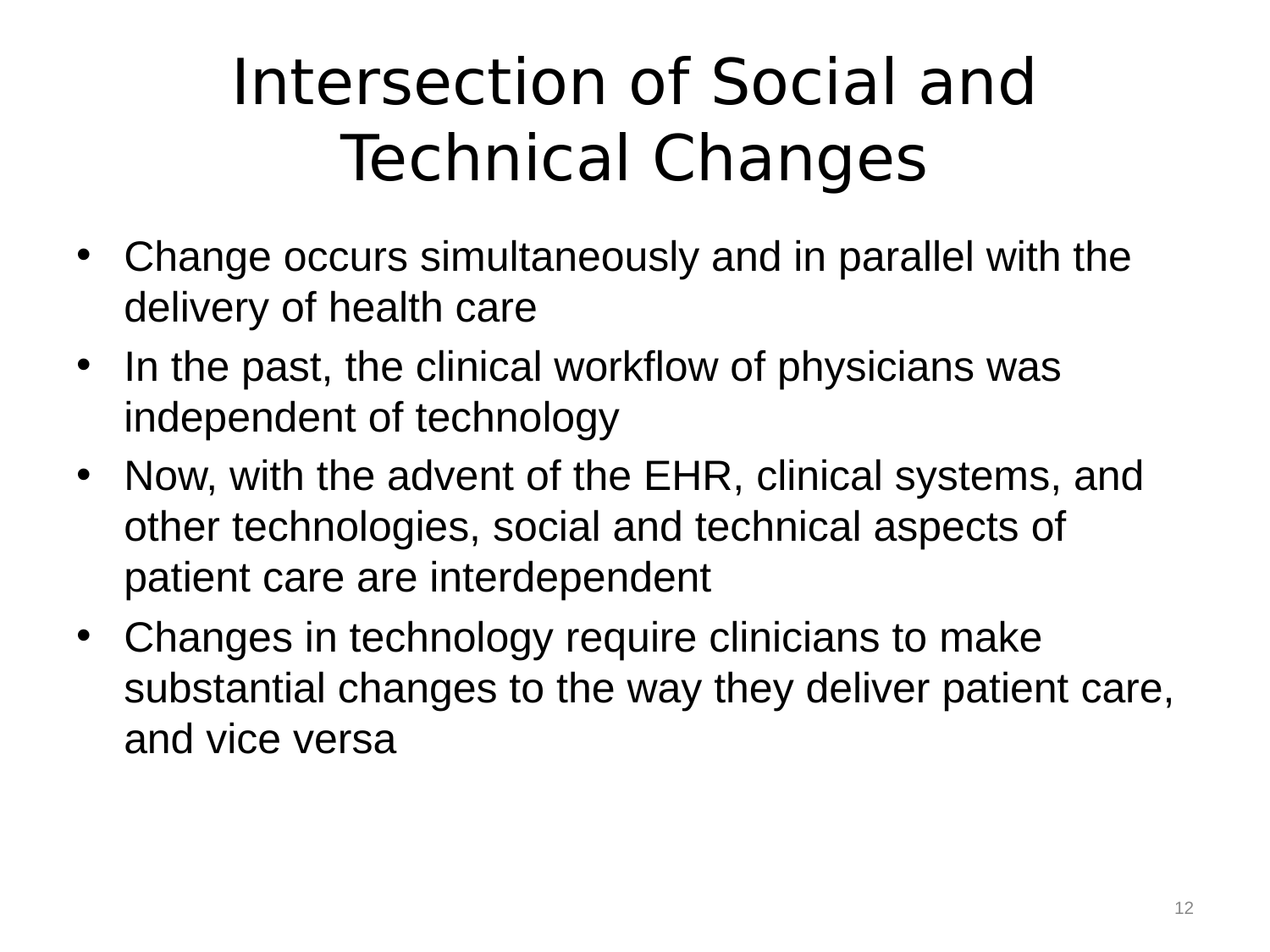

# Intersection of Social and Technical Changes
Change occurs simultaneously and in parallel with the delivery of health care
In the past, the clinical workflow of physicians was independent of technology
Now, with the advent of the EHR, clinical systems, and other technologies, social and technical aspects of patient care are interdependent
Changes in technology require clinicians to make substantial changes to the way they deliver patient care, and vice versa
12